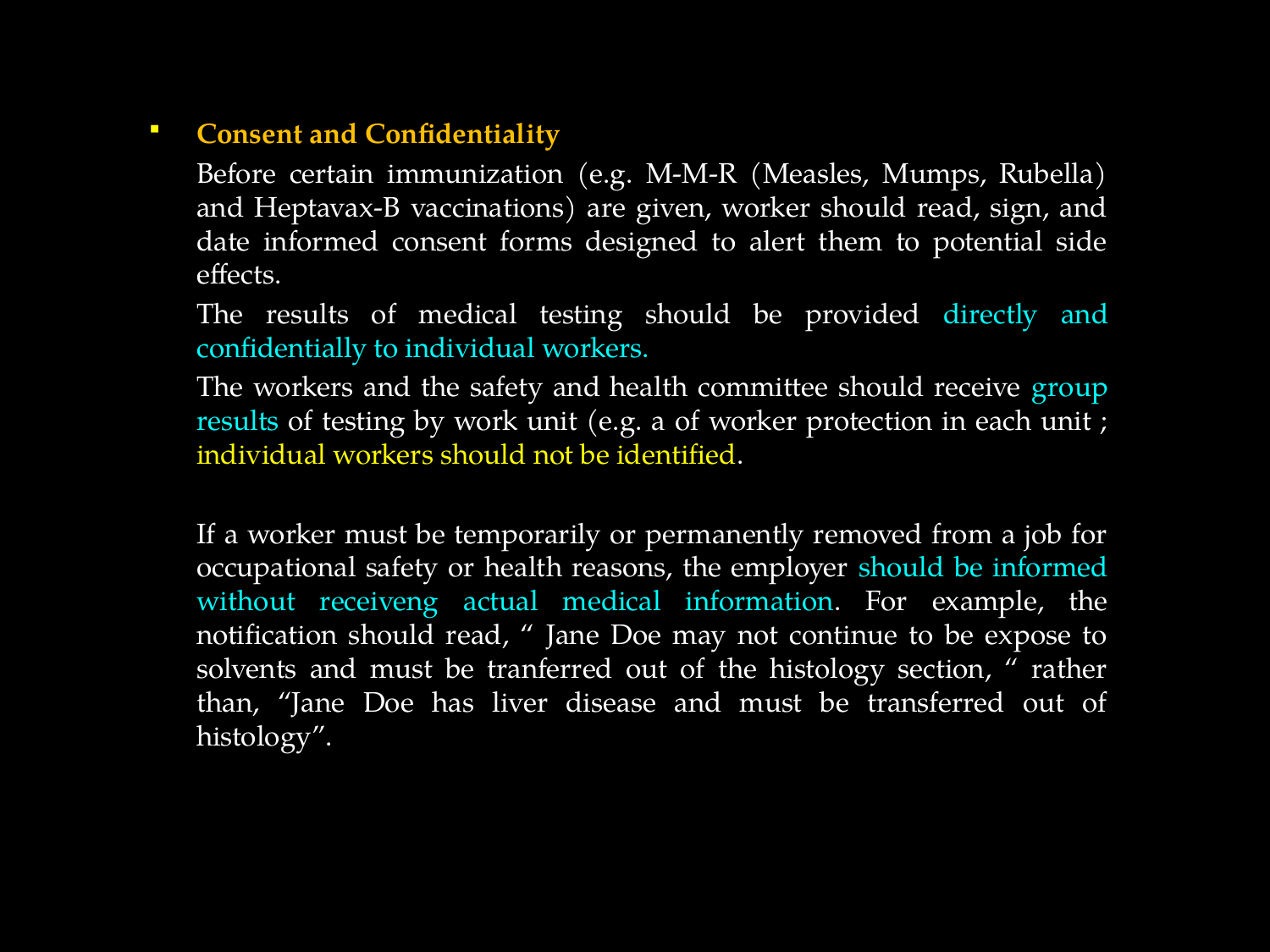

Consent and Confidentiality
	Before certain immunization (e.g. M-M-R (Measles, Mumps, Rubella) and Heptavax-B vaccinations) are given, worker should read, sign, and date informed consent forms designed to alert them to potential side effects.
	The results of medical testing should be provided directly and confidentially to individual workers.
	The workers and the safety and health committee should receive group results of testing by work unit (e.g. a of worker protection in each unit ; individual workers should not be identified.

	If a worker must be temporarily or permanently removed from a job for occupational safety or health reasons, the employer should be informed without receiveng actual medical information. For example, the notification should read, “ Jane Doe may not continue to be expose to solvents and must be tranferred out of the histology section, “ rather than, “Jane Doe has liver disease and must be transferred out of histology”.